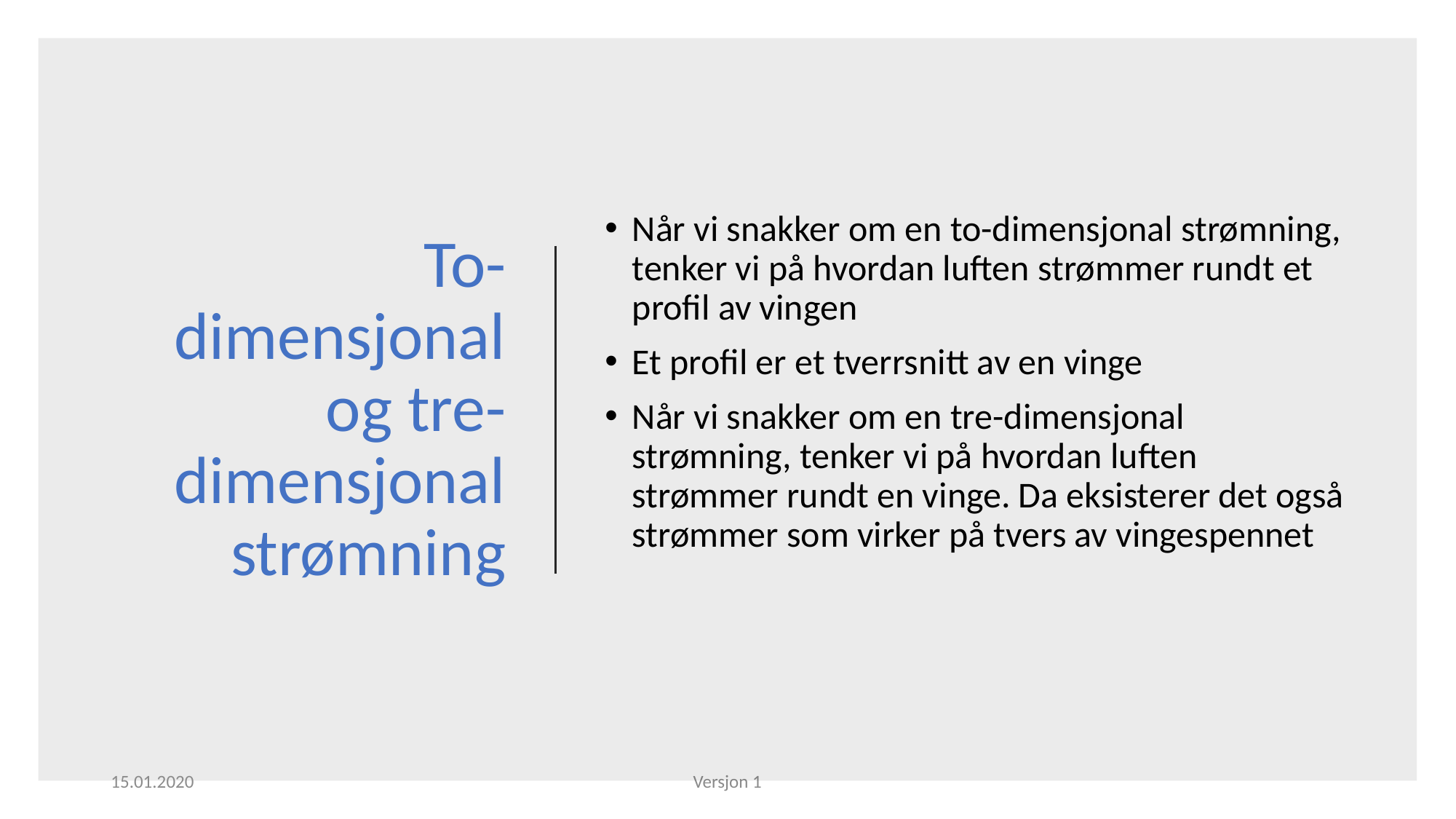

# To-dimensjonal og tre-dimensjonal strømning
Når vi snakker om en to-dimensjonal strømning, tenker vi på hvordan luften strømmer rundt et profil av vingen
Et profil er et tverrsnitt av en vinge
Når vi snakker om en tre-dimensjonal strømning, tenker vi på hvordan luften strømmer rundt en vinge. Da eksisterer det også strømmer som virker på tvers av vingespennet

15.01.2020
Versjon 1